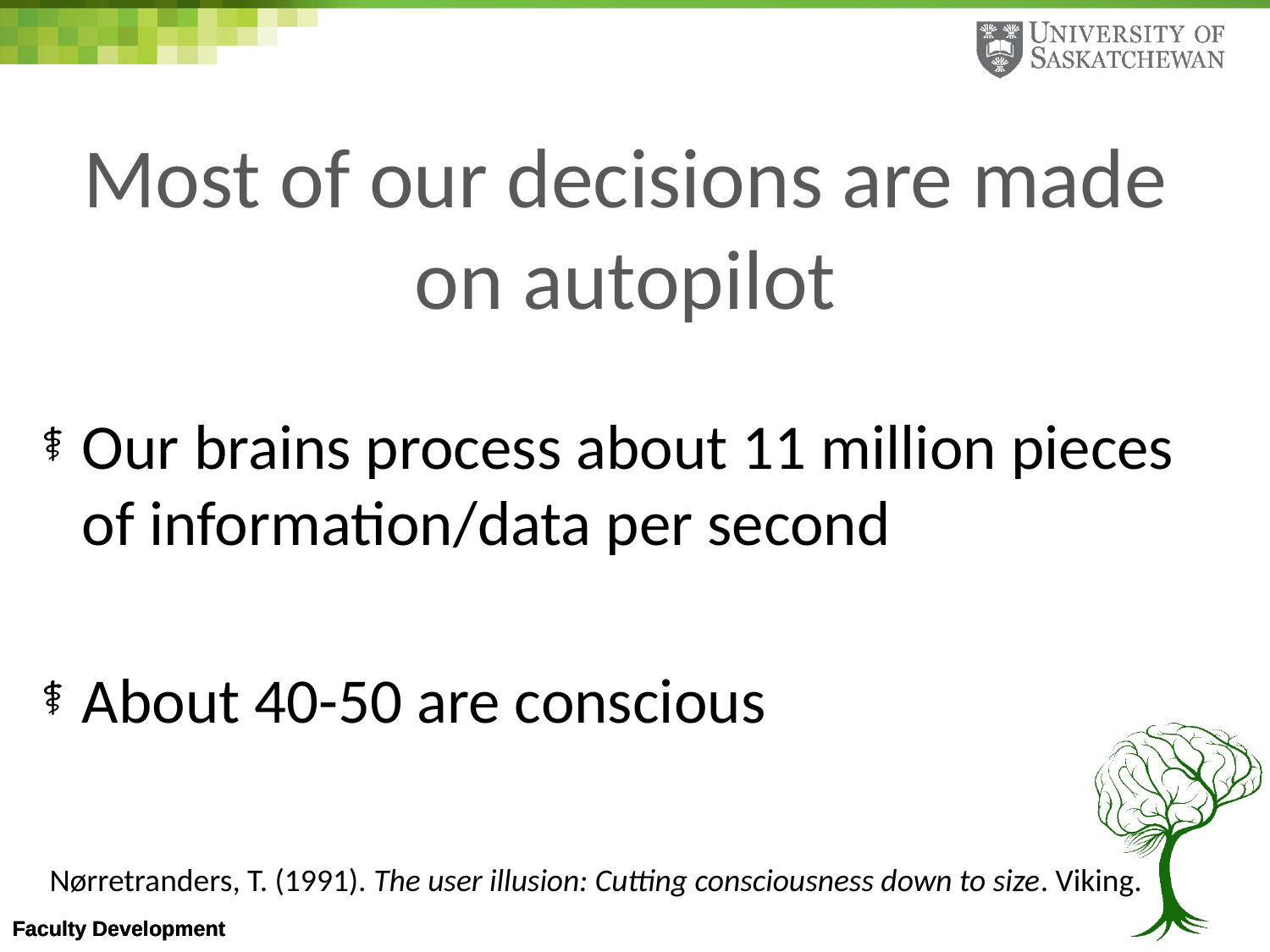

# Most of our decisions are made on autopilot
Our brains process about 11 million pieces of information/data per second

About 40-50 are conscious
Nørretranders, T. (1991). The user illusion: Cutting consciousness down to size. Viking.